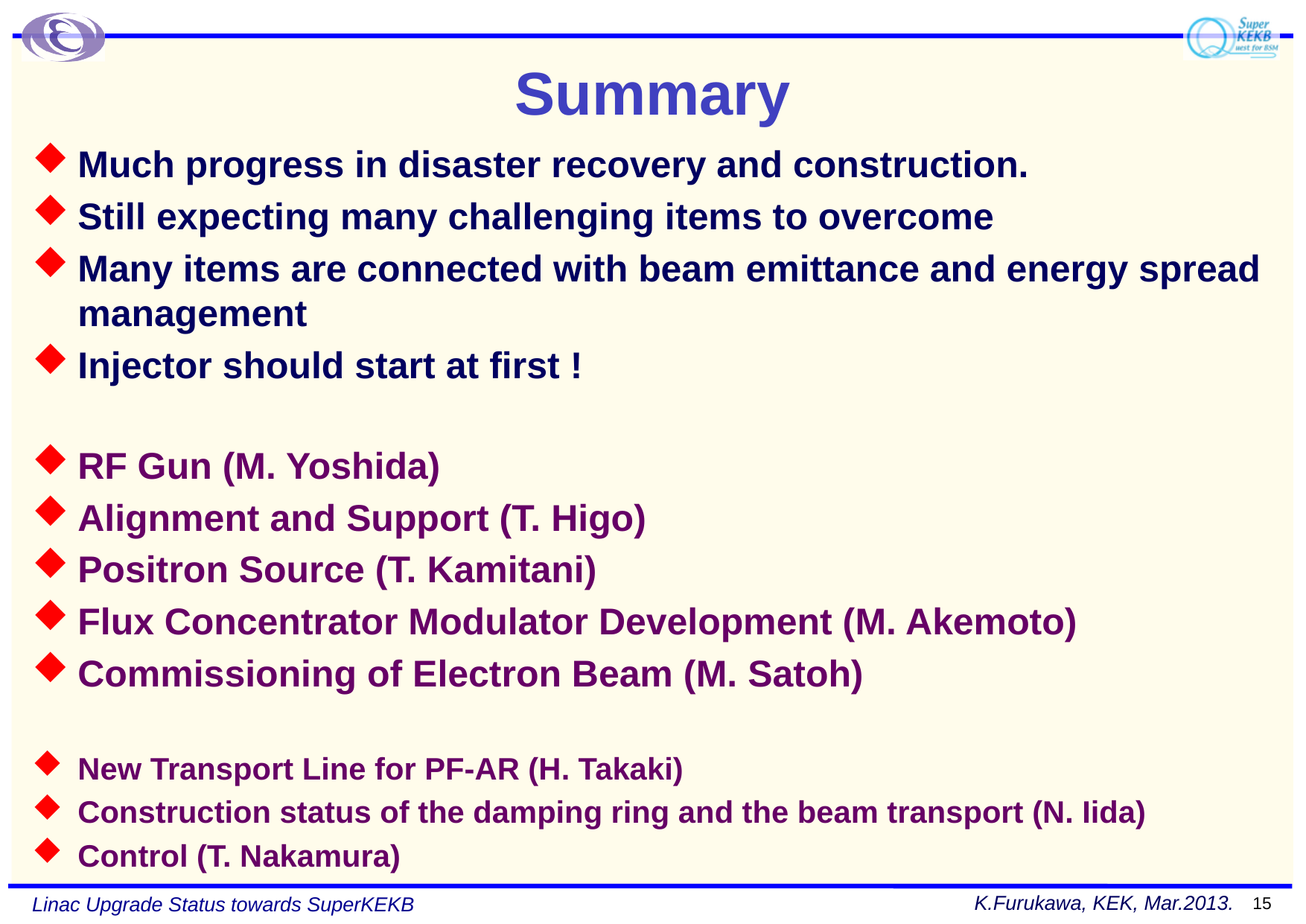

# Summary
Much progress in disaster recovery and construction.
Still expecting many challenging items to overcome
Many items are connected with beam emittance and energy spread management
Injector should start at first !

RF Gun (M. Yoshida)
Alignment and Support (T. Higo)
Positron Source (T. Kamitani)
Flux Concentrator Modulator Development (M. Akemoto)
Commissioning of Electron Beam (M. Satoh)

New Transport Line for PF-AR (H. Takaki)
Construction status of the damping ring and the beam transport (N. Iida)
Control (T. Nakamura)
15